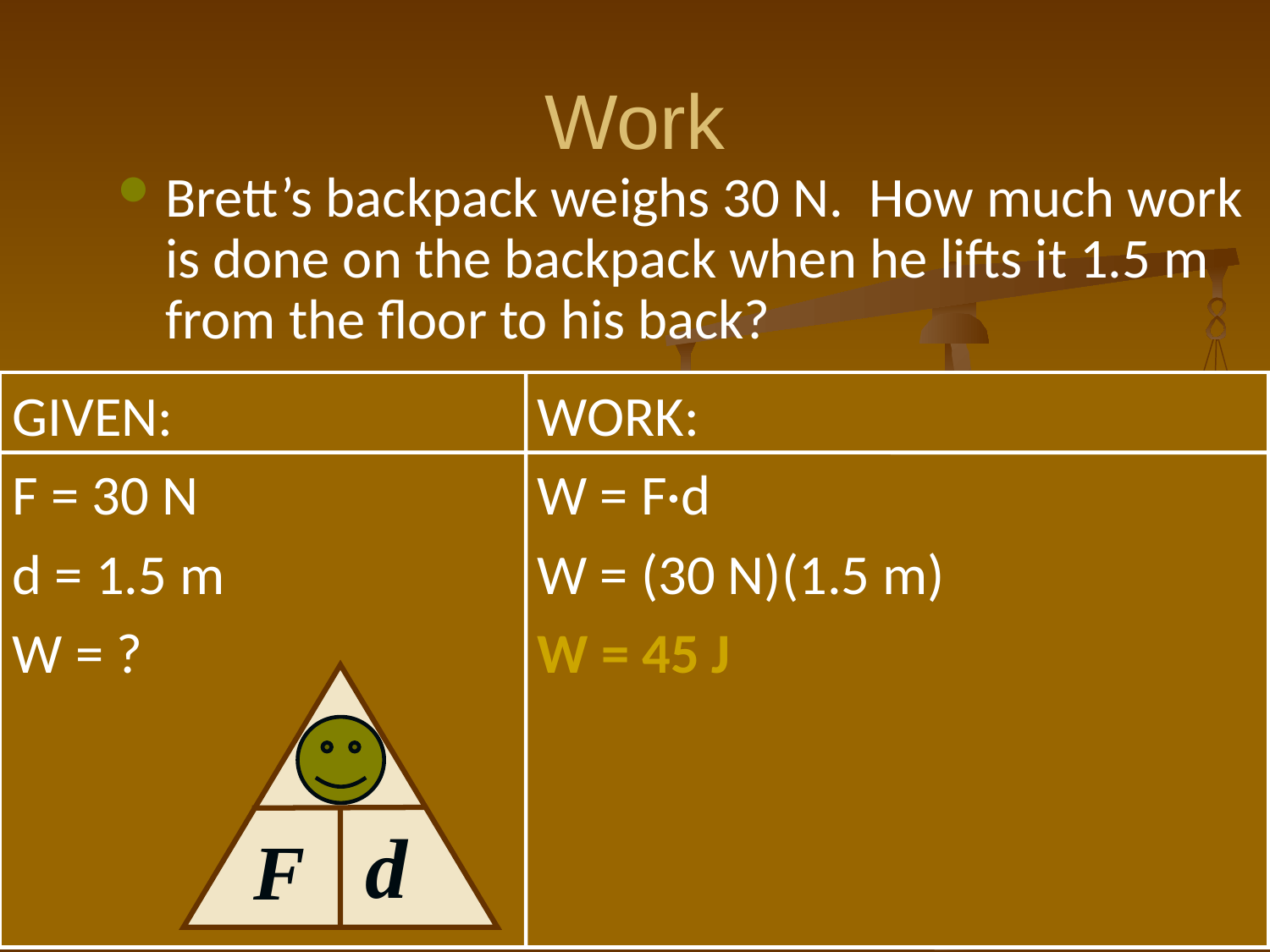

# Work
Brett’s backpack weighs 30 N.  How much work is done on the backpack when he lifts it 1.5 m from the floor to his back?

GIVEN:
F = 30 N
d = 1.5 m
W = ?
WORK:
W = F·d
W = (30 N)(1.5 m)
W = 45 J

W
d
F